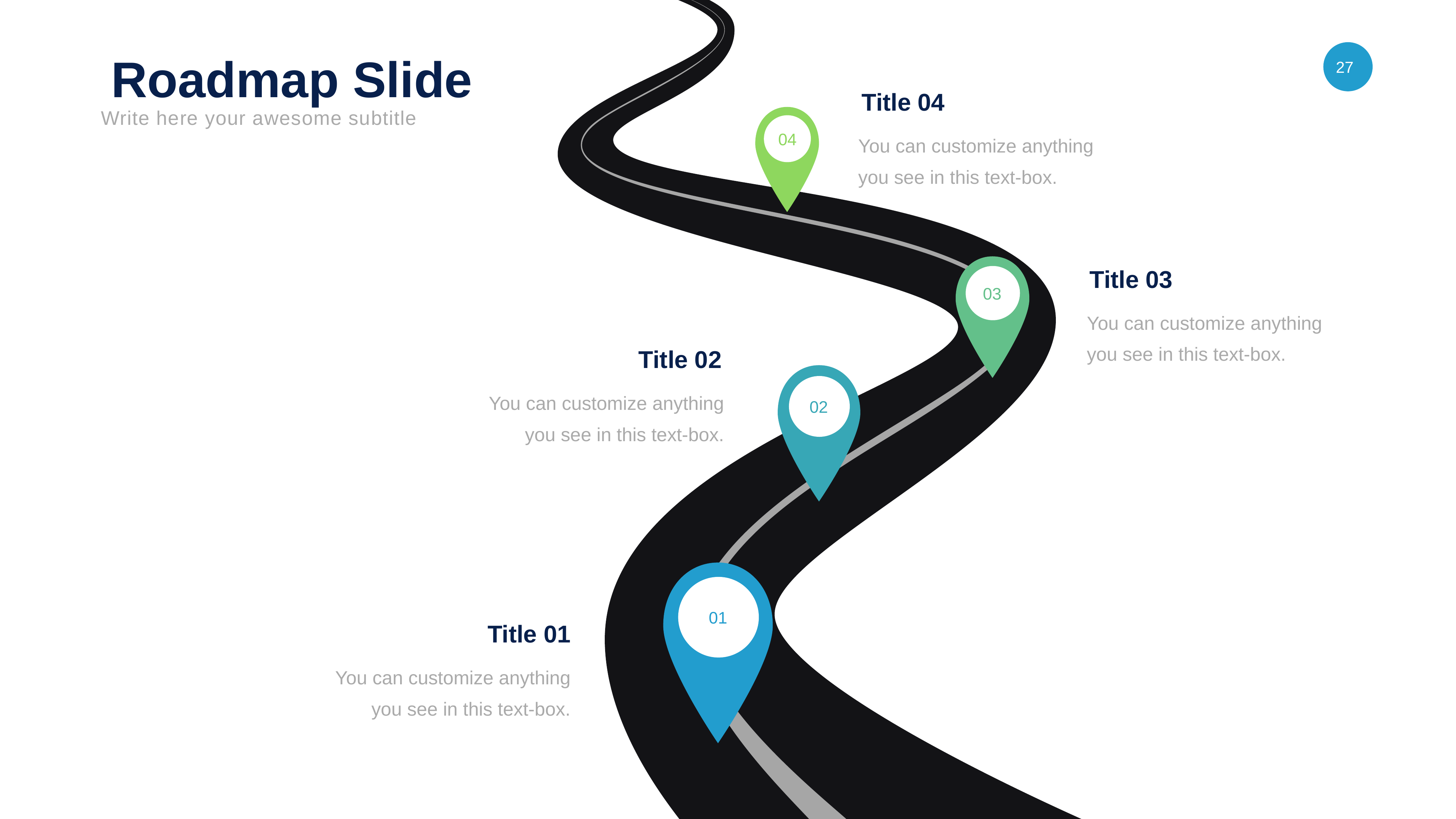

Roadmap Slide
Title 04
Write here your awesome subtitle

You can customize anything you see in this text-box.
04

Title 03
03
You can customize anything you see in this text-box.
Title 02

You can customize anything you see in this text-box.
02

01
Title 01
You can customize anything you see in this text-box.